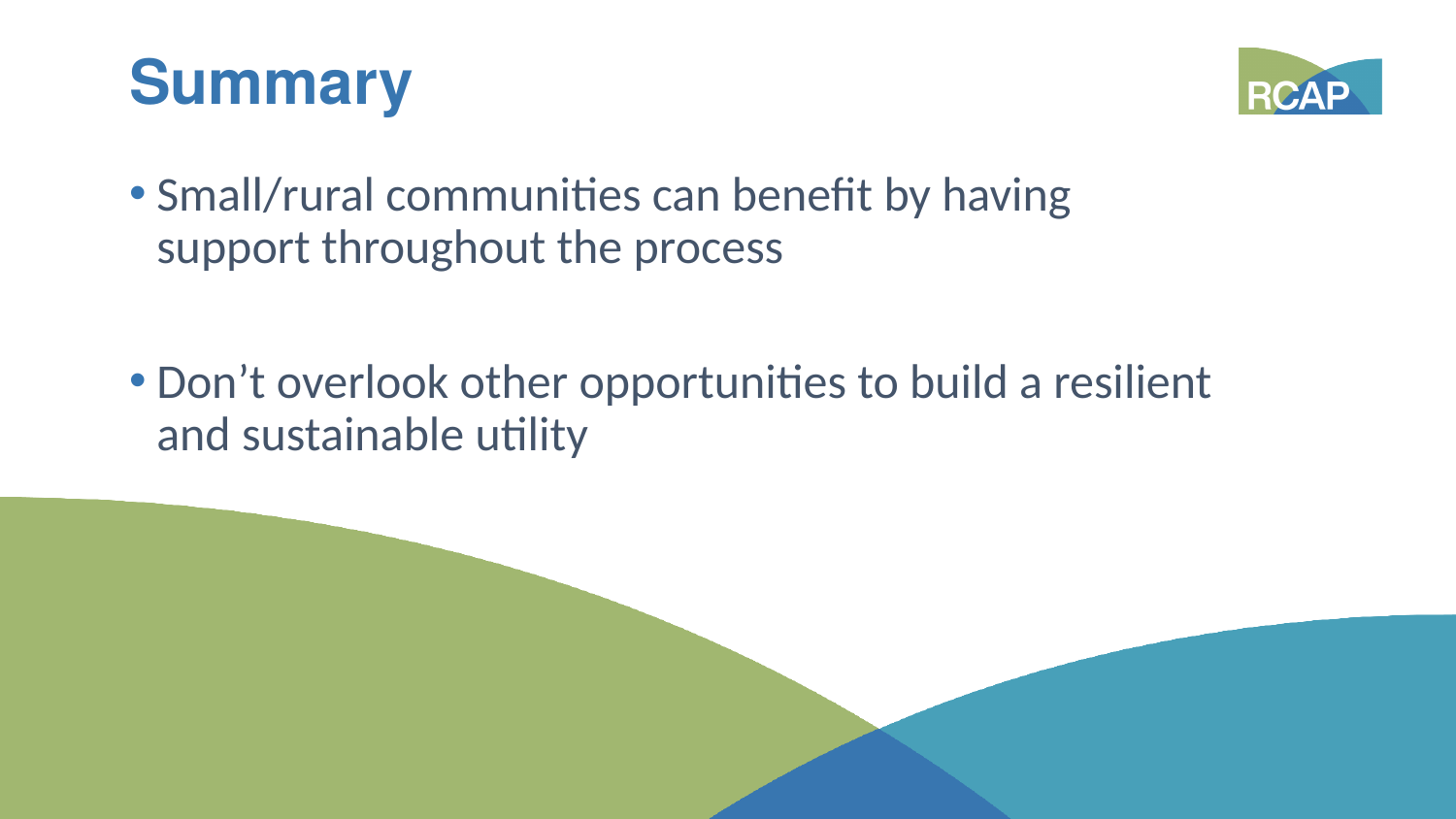

# Summary
Small/rural communities can benefit by having support throughout the process

Don’t overlook other opportunities to build a resilient and sustainable utility